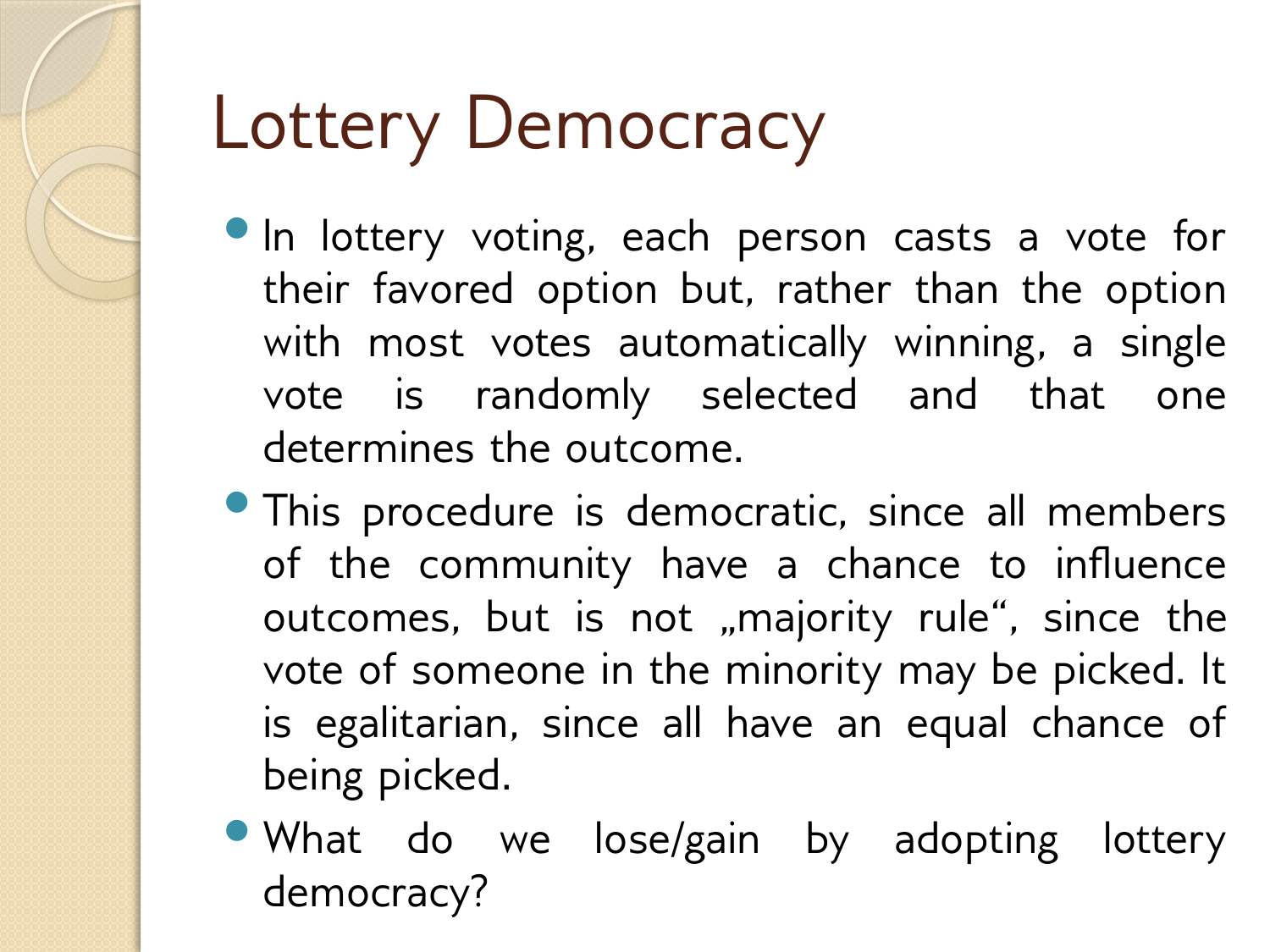

# Lottery Democracy
In lottery voting, each person casts a vote for their favored option but, rather than the option with most votes automatically winning, a single vote is randomly selected and that one determines the outcome.
This procedure is democratic, since all members of the community have a chance to influence outcomes, but is not „majority rule“, since the vote of someone in the minority may be picked. It is egalitarian, since all have an equal chance of being picked.
What do we lose/gain by adopting lottery democracy?